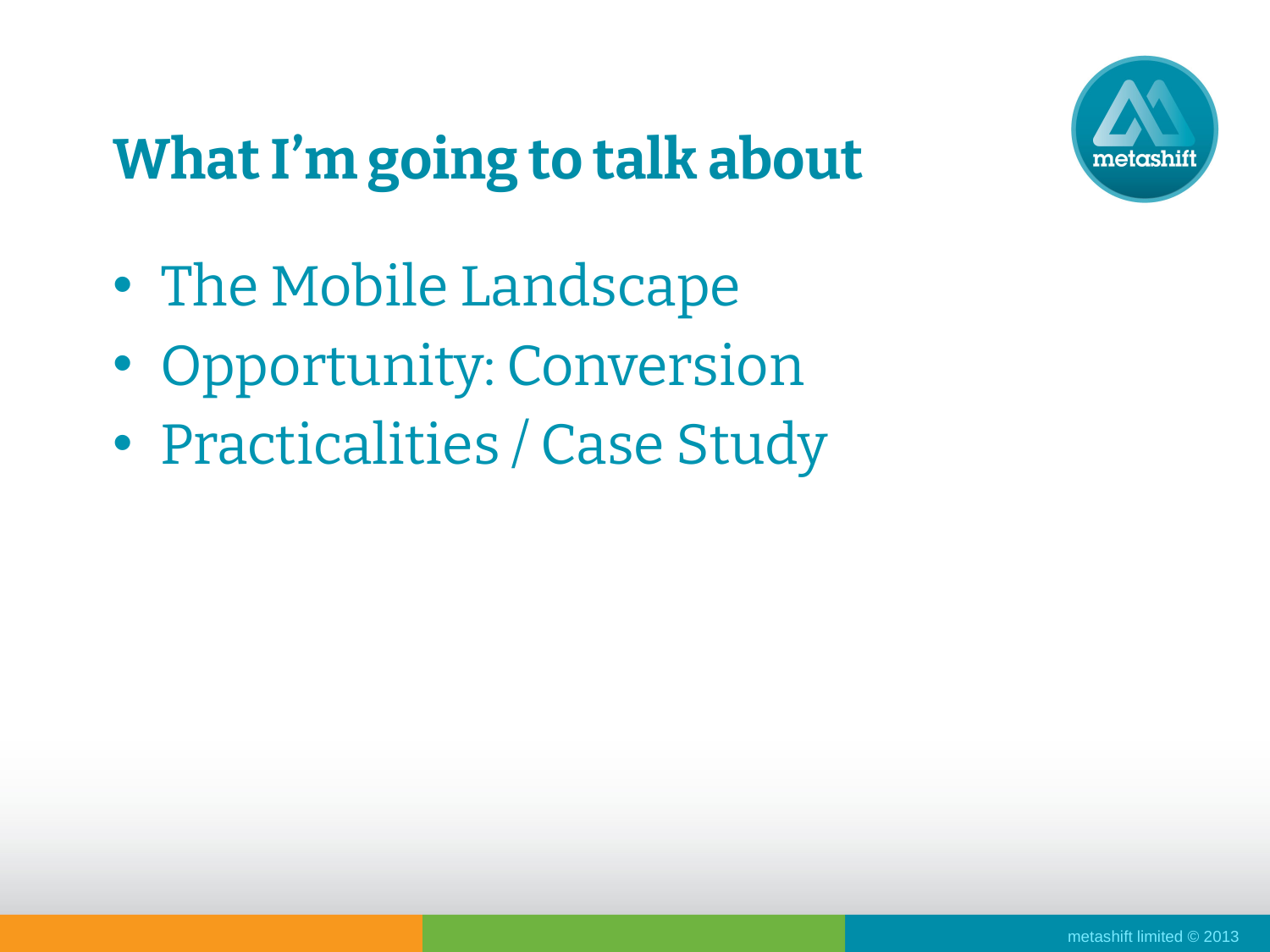

# What I’m going to talk about
The Mobile Landscape
Opportunity: Conversion
Practicalities / Case Study